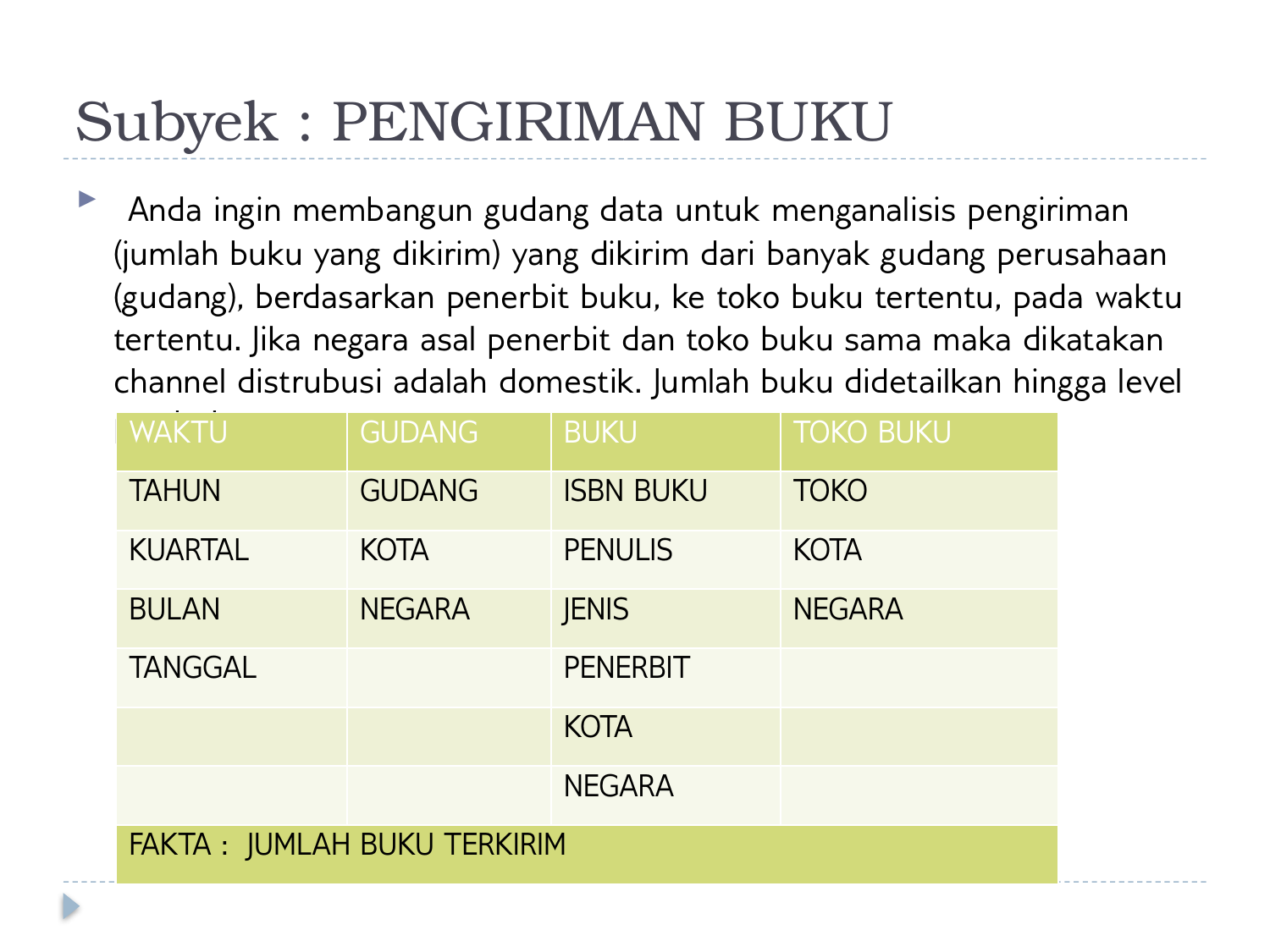

# Subyek : PENGIRIMAN BUKU
 Anda ingin membangun gudang data untuk menganalisis pengiriman (jumlah buku yang dikirim) yang dikirim dari banyak gudang perusahaan (gudang), berdasarkan penerbit buku, ke toko buku tertentu, pada waktu tertentu. Jika negara asal penerbit dan toko buku sama maka dikatakan channel distrubusi adalah domestik. Jumlah buku didetailkan hingga level per buku.
| WAKTU | GUDANG | BUKU | TOKO BUKU |
| --- | --- | --- | --- |
| TAHUN | GUDANG | ISBN BUKU | TOKO |
| KUARTAL | KOTA | PENULIS | KOTA |
| BULAN | NEGARA | JENIS | NEGARA |
| TANGGAL |  | PENERBIT |  |
|  |  | KOTA |  |
|  |  | NEGARA |  |
| FAKTA : JUMLAH BUKU TERKIRIM |  |  |  |